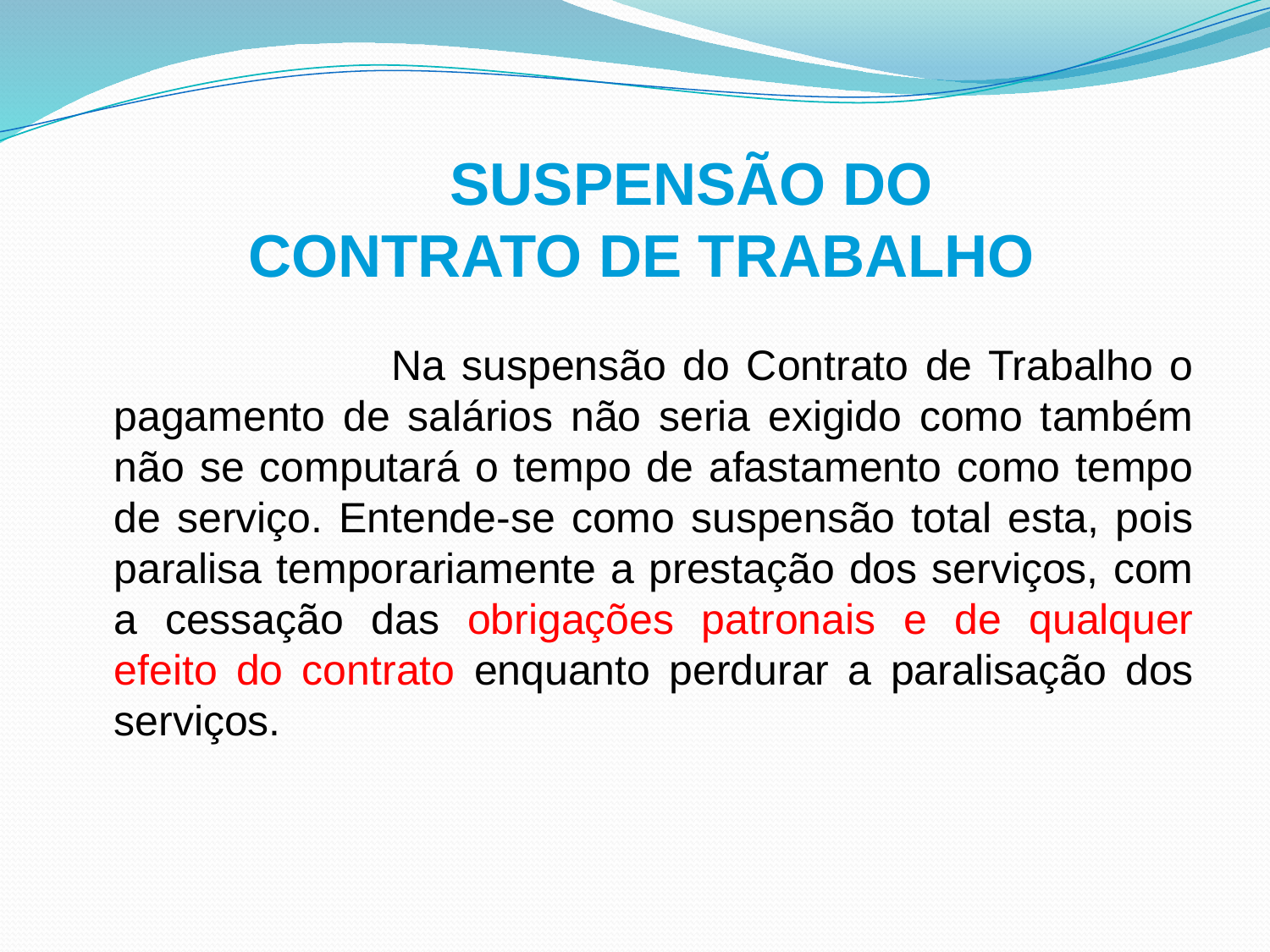

#
     SUSPENSÃO DO CONTRATO DE TRABALHO

                   Na suspensão do Contrato de Trabalho o pagamento de salários não seria exigido como também não se computará o tempo de afastamento como tempo de serviço. Entende-se como suspensão total esta, pois paralisa temporariamente a prestação dos serviços, com a cessação das obrigações patronais e de qualquer efeito do contrato enquanto perdurar a paralisação dos serviços.